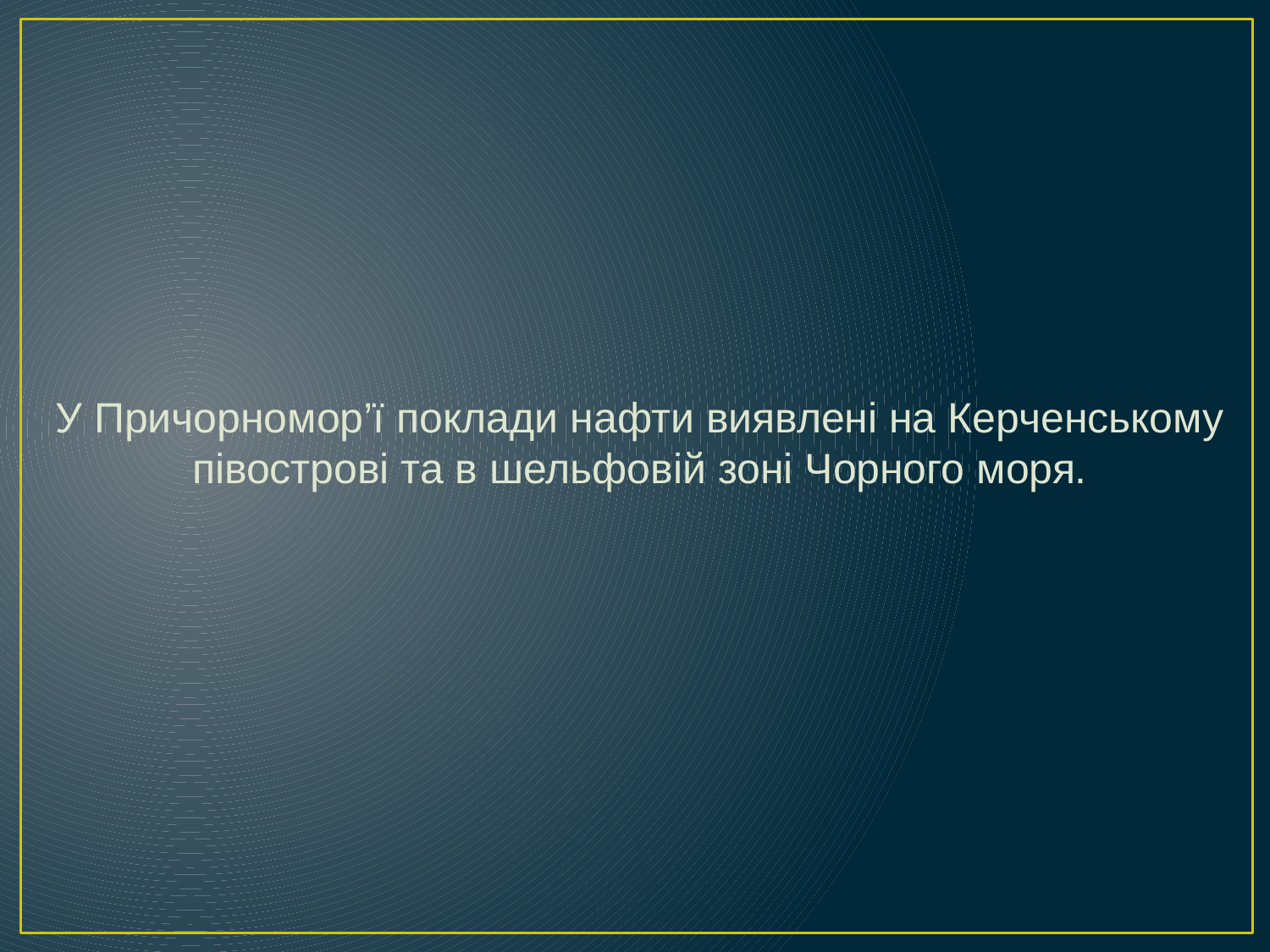

У Причорномор’ї поклади нафти виявлені на Керченському півострові та в шельфовій зоні Чорного моря.